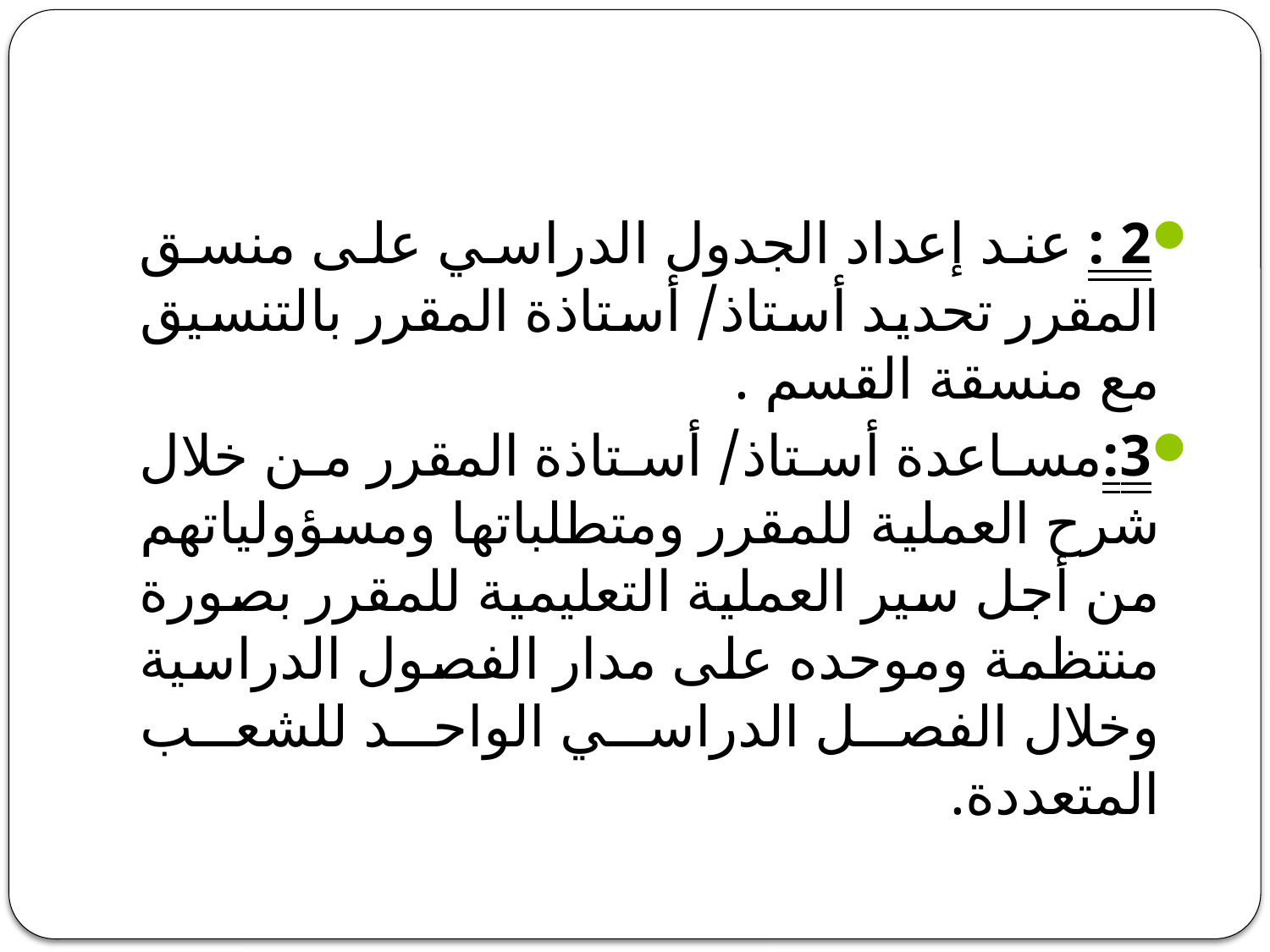

2 : عند إعداد الجدول الدراسي على منسق المقرر تحديد أستاذ/ أستاذة المقرر بالتنسيق مع منسقة القسم .
3:مساعدة أستاذ/ أستاذة المقرر من خلال شرح العملية للمقرر ومتطلباتها ومسؤولياتهم من أجل سير العملية التعليمية للمقرر بصورة منتظمة وموحده على مدار الفصول الدراسية وخلال الفصل الدراسي الواحد للشعب المتعددة.